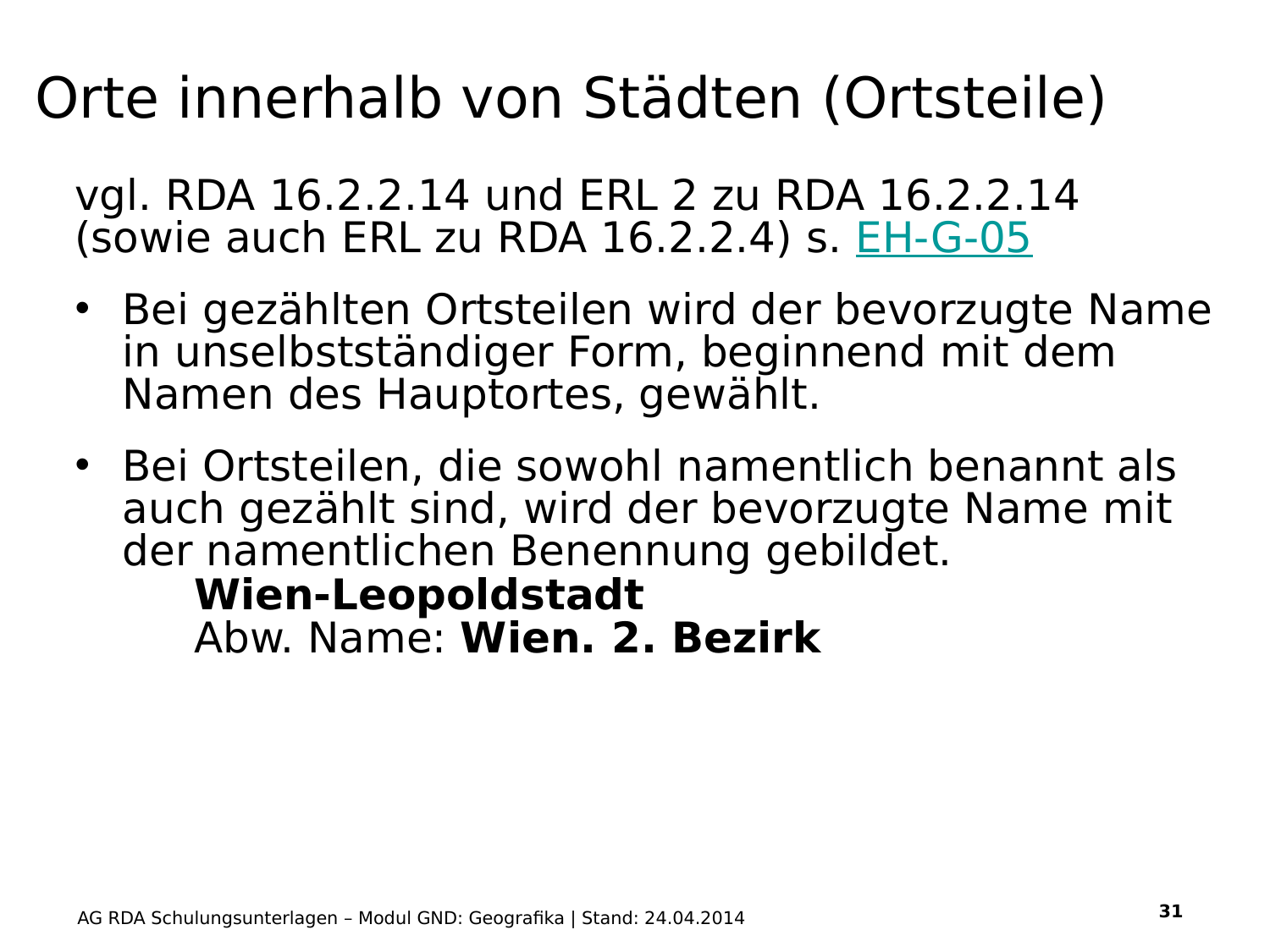

# Orte innerhalb von Städten (Ortsteile)
vgl. RDA 16.2.2.14 und ERL 2 zu RDA 16.2.2.14 (sowie auch ERL zu RDA 16.2.2.4) s. EH-G-05
Bei gezählten Ortsteilen wird der bevorzugte Name in unselbstständiger Form, beginnend mit dem Namen des Hauptortes, gewählt.
Bei Ortsteilen, die sowohl namentlich benannt als auch gezählt sind, wird der bevorzugte Name mit der namentlichen Benennung gebildet.
Wien-Leopoldstadt
Abw. Name: Wien. 2. Bezirk